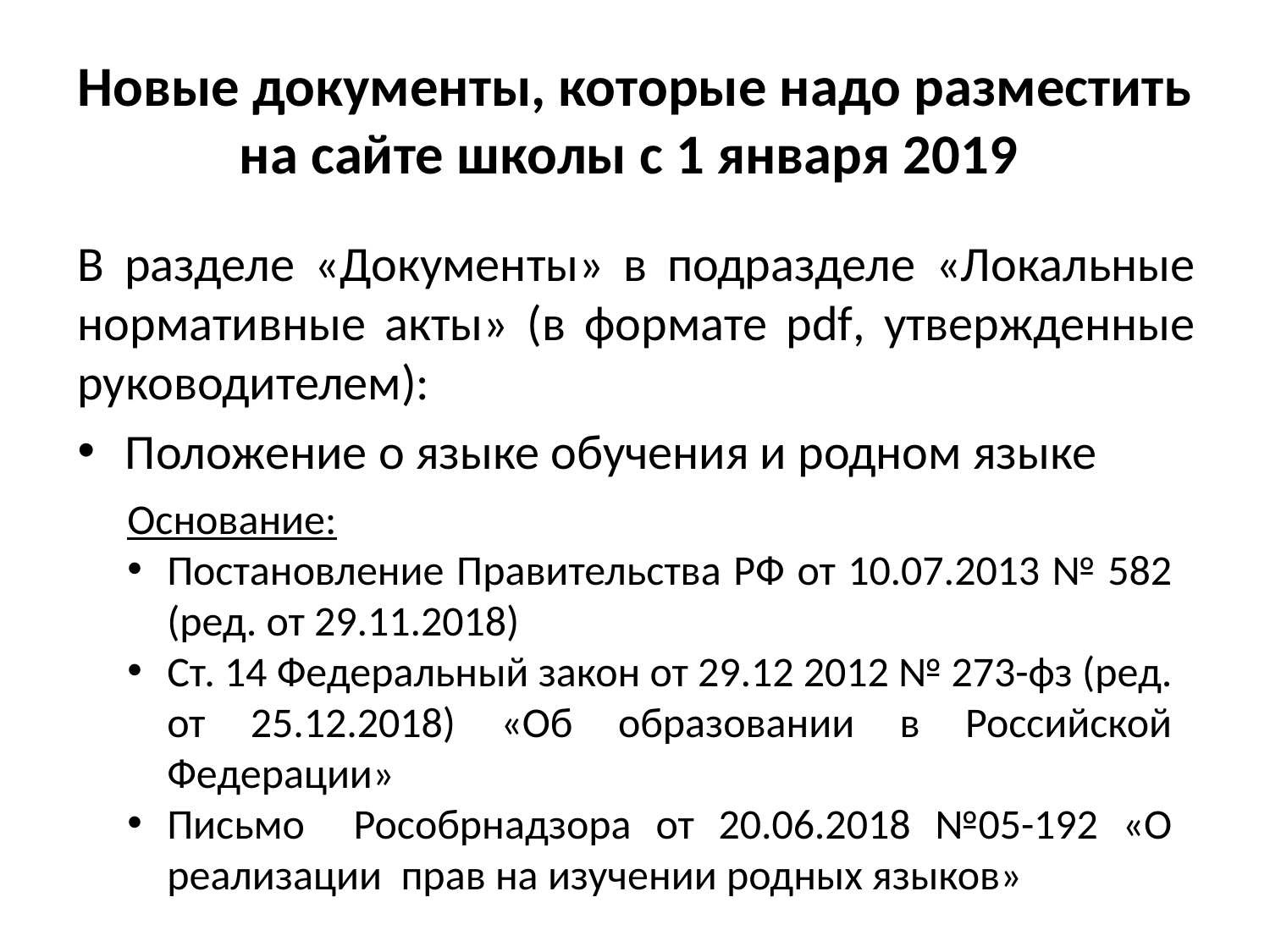

# Новые документы, которые надо разместить на сайте школы с 1 января 2019
В разделе «Документы» в подразделе «Локальные нормативные акты» (в формате pdf, утвержденные руководителем):
Положение о языке обучения и родном языке
Основание:
Постановление Правительства РФ от 10.07.2013 № 582 (ред. от 29.11.2018)
Ст. 14 Федеральный закон от 29.12 2012 № 273-фз (ред. от 25.12.2018) «Об образовании в Российской Федерации»
Письмо  Рособрнадзора от 20.06.2018 №05-192 «О реализации  прав на изучении родных языков»